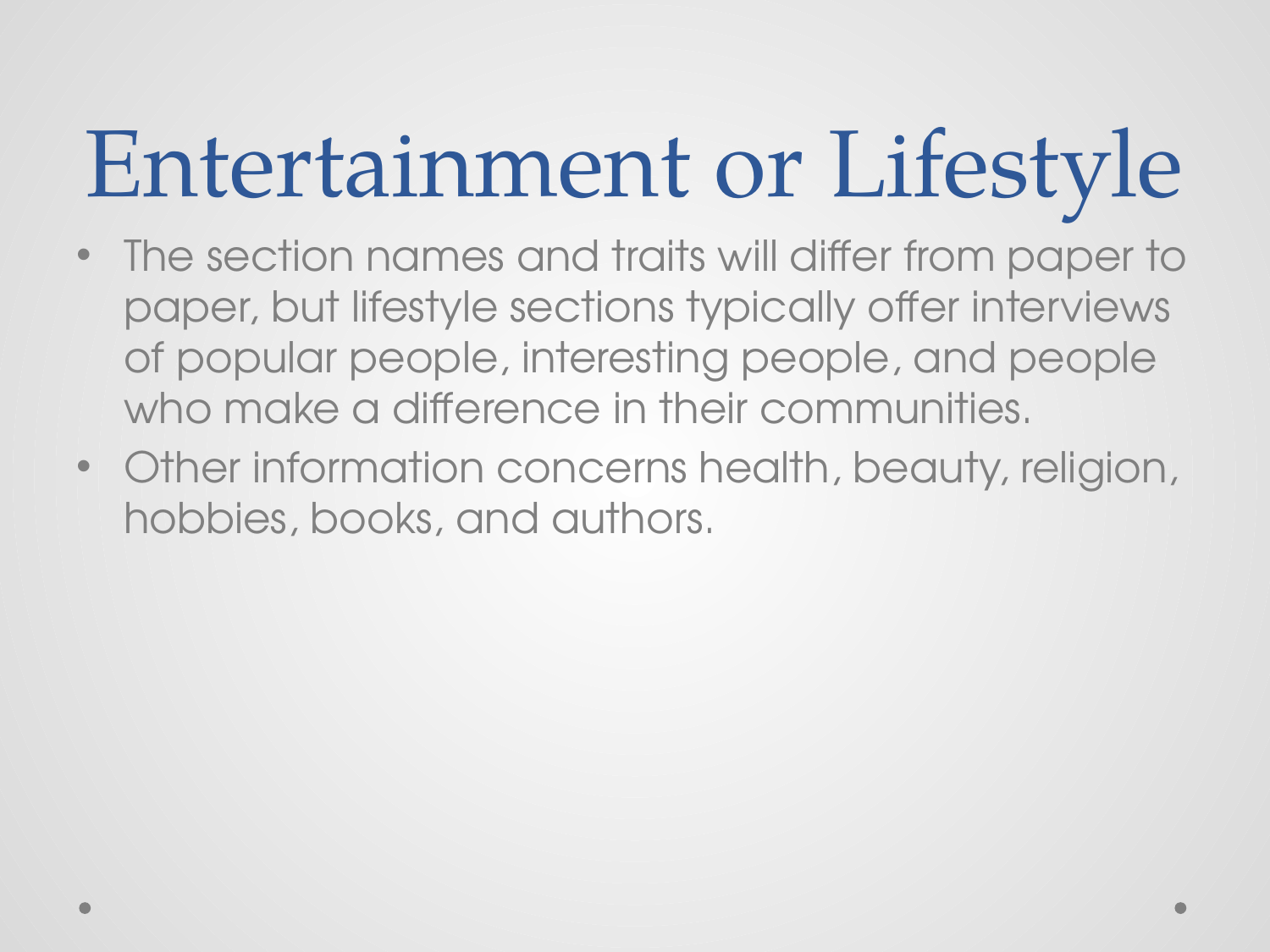

# Entertainment or Lifestyle
The section names and traits will differ from paper to paper, but lifestyle sections typically offer interviews of popular people, interesting people, and people who make a difference in their communities.
Other information concerns health, beauty, religion, hobbies, books, and authors.